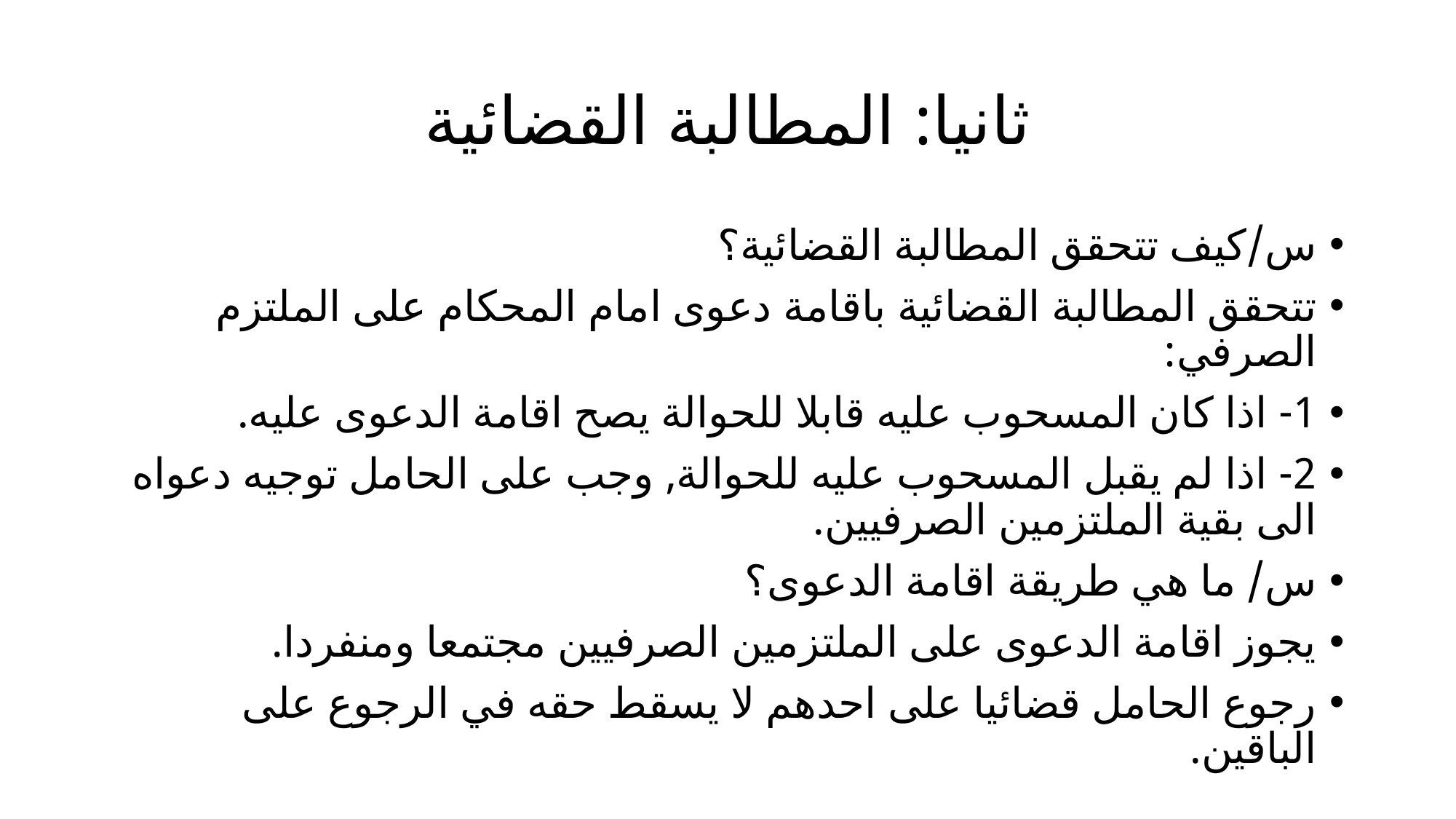

# ثانيا: المطالبة القضائية
س/كيف تتحقق المطالبة القضائية؟
تتحقق المطالبة القضائية باقامة دعوى امام المحكام على الملتزم الصرفي:
1- اذا كان المسحوب عليه قابلا للحوالة يصح اقامة الدعوى عليه.
2- اذا لم يقبل المسحوب عليه للحوالة, وجب على الحامل توجيه دعواه الى بقية الملتزمين الصرفيين.
س/ ما هي طريقة اقامة الدعوى؟
يجوز اقامة الدعوى على الملتزمين الصرفيين مجتمعا ومنفردا.
رجوع الحامل قضائيا على احدهم لا يسقط حقه في الرجوع على الباقين.